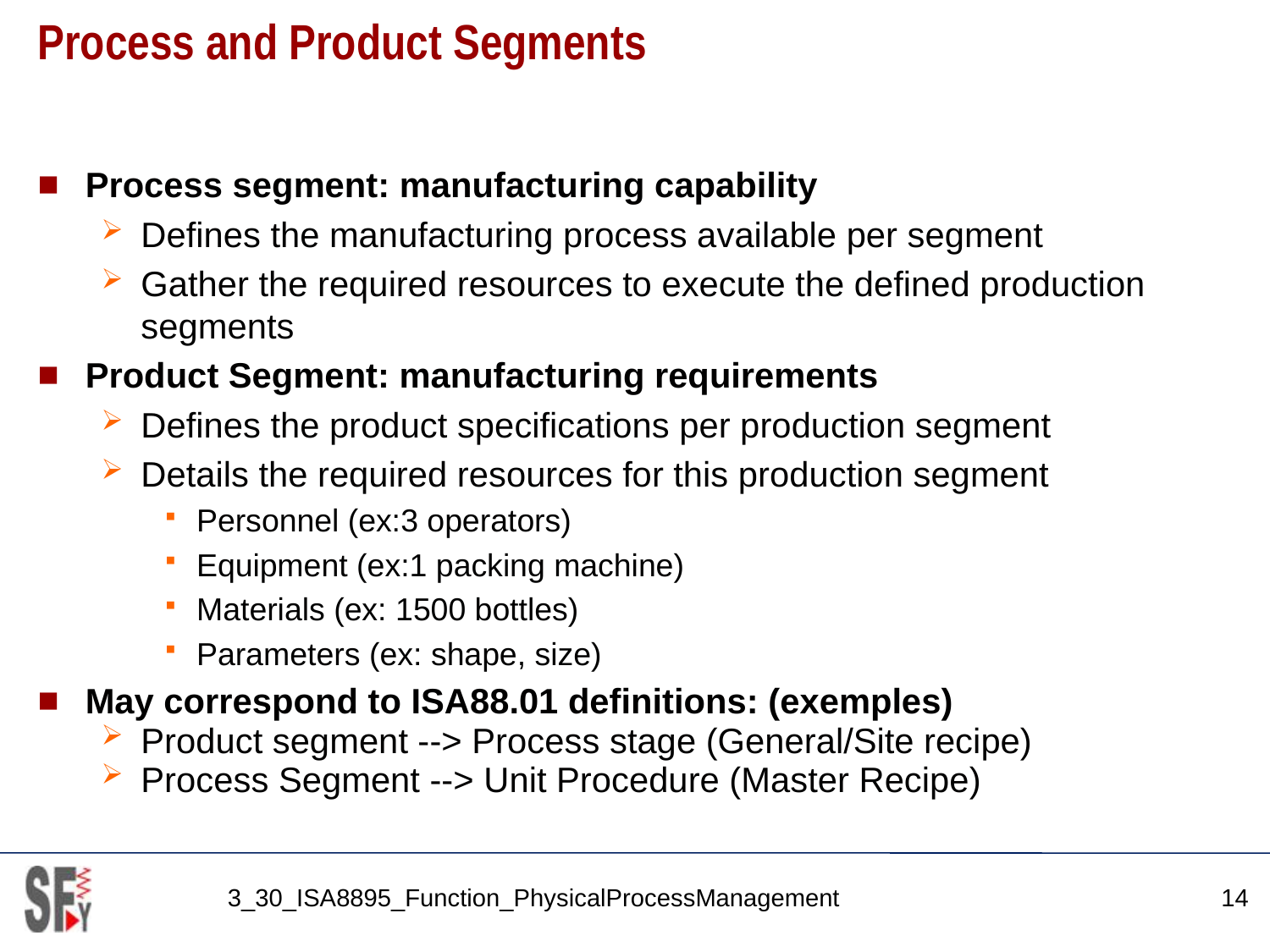

# Process and Product Segments
Process segment: manufacturing capability
Defines the manufacturing process available per segment
Gather the required resources to execute the defined production segments
Product Segment: manufacturing requirements
Defines the product specifications per production segment
Details the required resources for this production segment
Personnel (ex:3 operators)
Equipment (ex:1 packing machine)
Materials (ex: 1500 bottles)
Parameters (ex: shape, size)
May correspond to ISA88.01 definitions: (exemples)
Product segment --> Process stage (General/Site recipe)
Process Segment --> Unit Procedure (Master Recipe)
3_30_ISA8895_Function_PhysicalProcessManagement
14